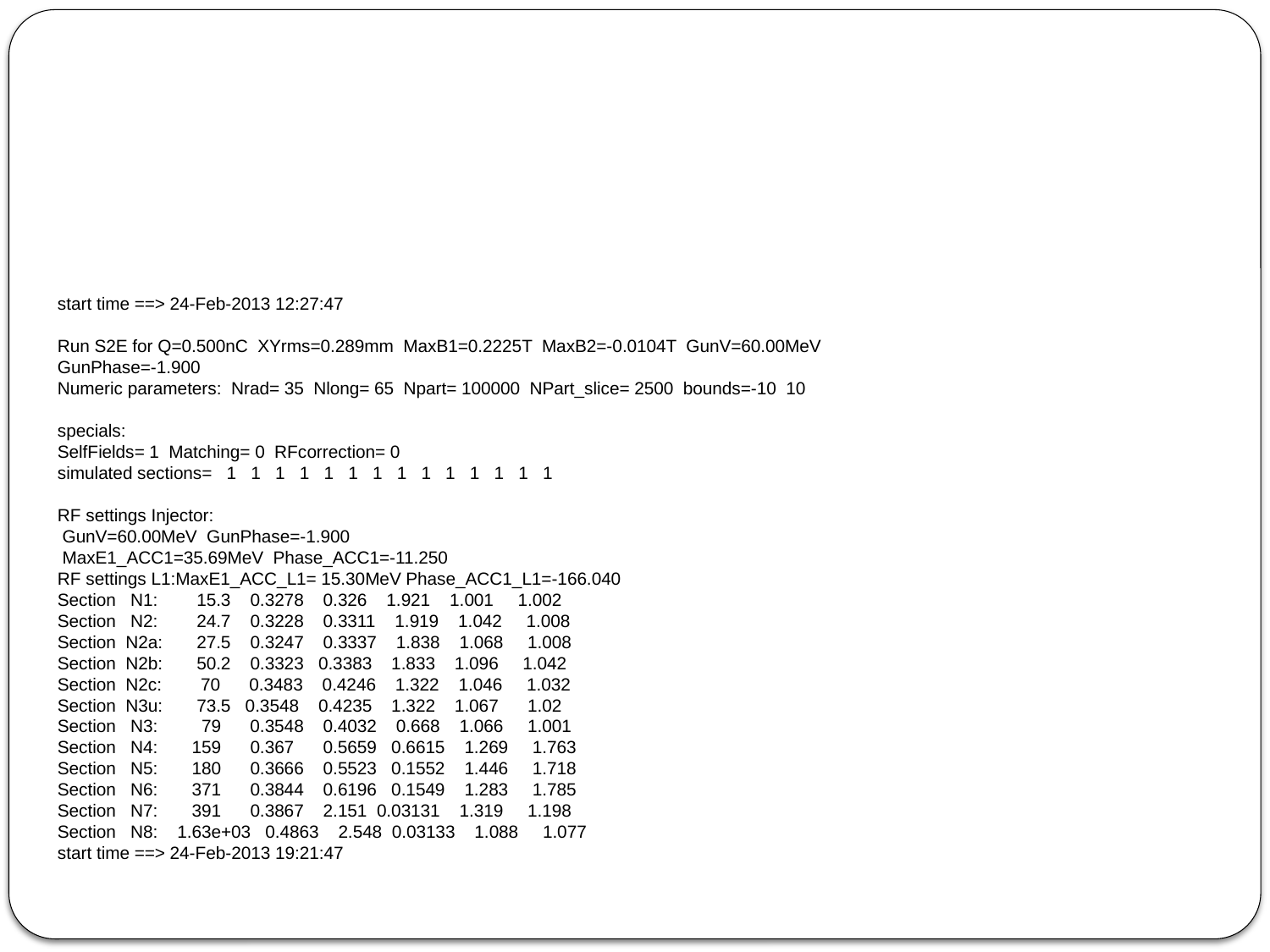

start time ==> 24-Feb-2013 12:27:47

Run S2E for Q=0.500nC  XYrms=0.289mm  MaxB1=0.2225T  MaxB2=-0.0104T  GunV=60.00MeV  GunPhase=-1.900
Numeric parameters:  Nrad= 35  Nlong= 65  Npart= 100000  NPart_slice= 2500  bounds=-10  10

specials:
SelfFields= 1  Matching= 0  RFcorrection= 0
simulated sections=   1   1   1   1   1   1   1   1   1   1   1   1   1   1

RF settings Injector:
 GunV=60.00MeV  GunPhase=-1.900
 MaxE1_ACC1=35.69MeV  Phase_ACC1=-11.250
RF settings L1:MaxE1_ACC_L1= 15.30MeV Phase_ACC1_L1=-166.040
Section   N1:        15.3    0.3278    0.326    1.921    1.001     1.002
Section   N2:        24.7    0.3228    0.3311    1.919    1.042     1.008
Section  N2a:       27.5    0.3247    0.3337    1.838    1.068     1.008
Section  N2b:       50.2    0.3323   0.3383    1.833    1.096     1.042
Section  N2c:        70      0.3483    0.4246    1.322    1.046     1.032
Section  N3u:       73.5   0.3548    0.4235    1.322    1.067      1.02
Section   N3:         79      0.3548    0.4032    0.668    1.066     1.001
Section   N4:       159      0.367      0.5659   0.6615    1.269     1.763
Section   N5:       180      0.3666    0.5523   0.1552    1.446     1.718
Section   N6:       371      0.3844    0.6196   0.1549    1.283     1.785
Section   N7:       391      0.3867    2.151  0.03131    1.319     1.198
Section   N8:    1.63e+03   0.4863    2.548  0.03133    1.088     1.077
start time ==> 24-Feb-2013 19:21:47